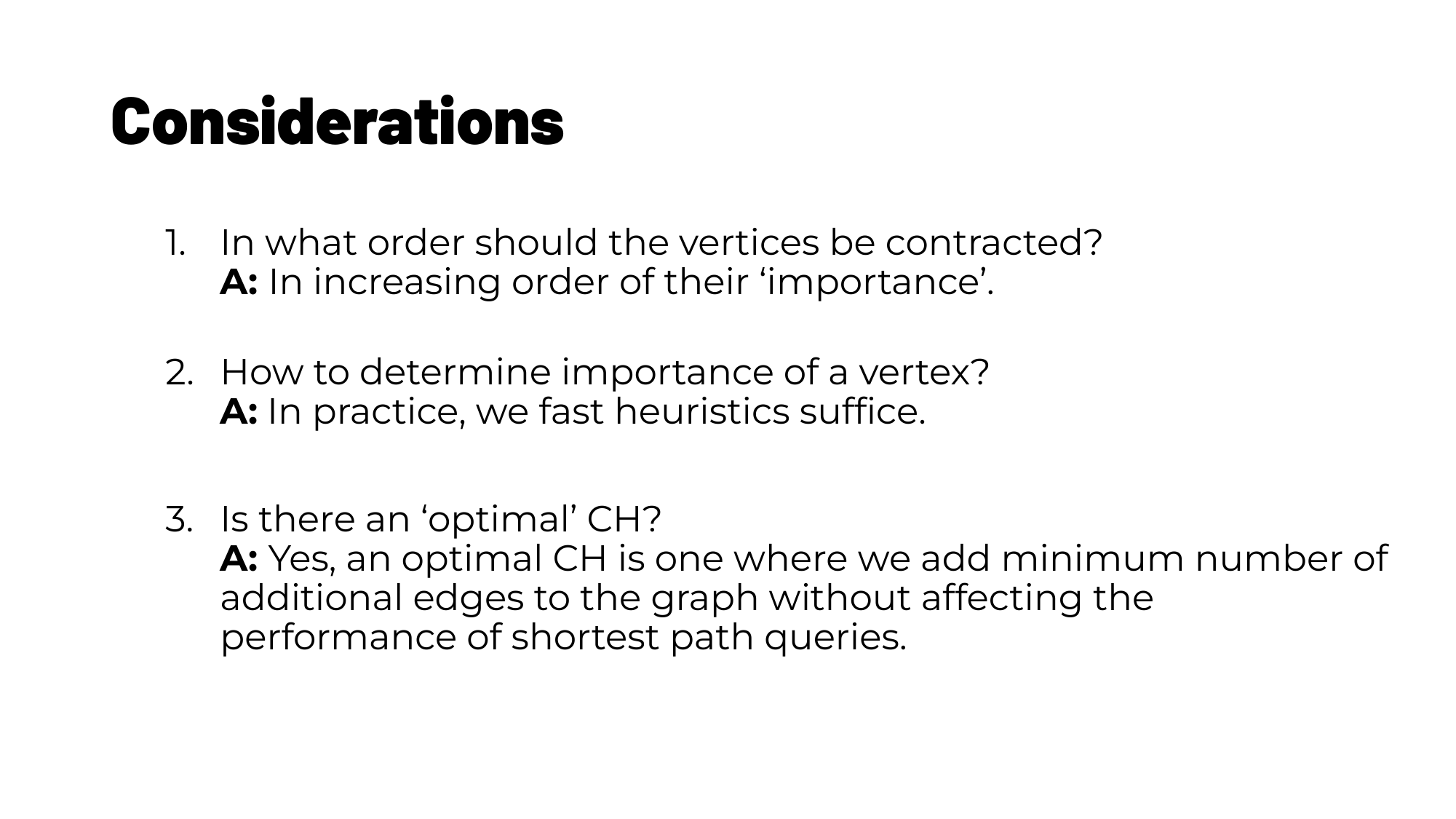

# Considerations
In what order should the vertices be contracted?
A: In increasing order of their ‘importance’.
How to determine importance of a vertex?
A: In practice, we fast heuristics suffice.

Is there an ‘optimal’ CH?
A: Yes, an optimal CH is one where we add minimum number of additional edges to the graph without affecting the performance of shortest path queries.